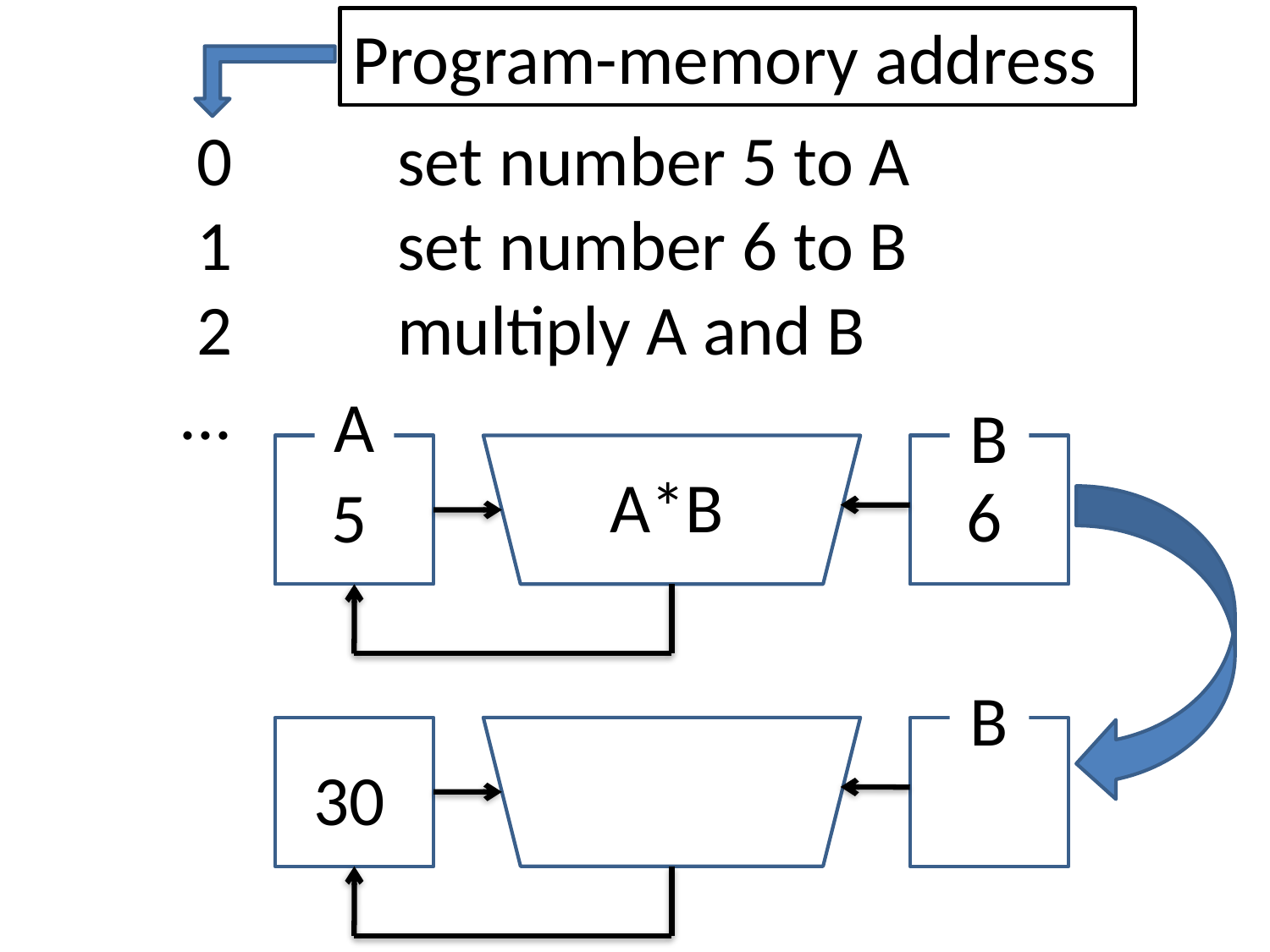

Program-memory address

set number 5 to A
set number 6 to B
multiply A and B
0
1
2
...
A
B

A*B
6
5

B

30